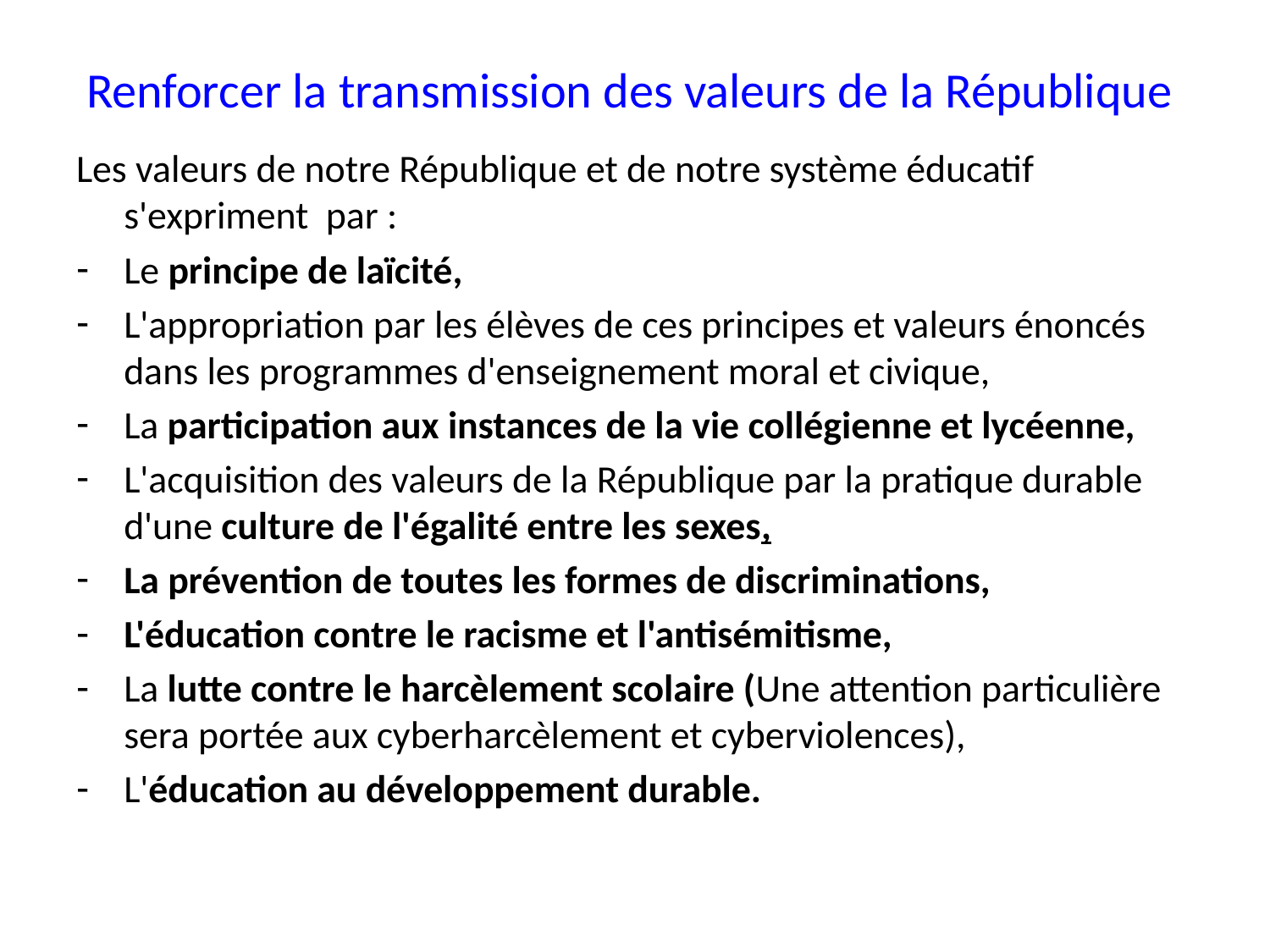

# Renforcer la transmission des valeurs de la République
Les valeurs de notre République et de notre système éducatif s'expriment  par :
Le principe de laïcité,
L'appropriation par les élèves de ces principes et valeurs énoncés dans les programmes d'enseignement moral et civique,
La participation aux instances de la vie collégienne et lycéenne,
L'acquisition des valeurs de la République par la pratique durable d'une culture de l'égalité entre les sexes,
La prévention de toutes les formes de discriminations,
L'éducation contre le racisme et l'antisémitisme,
La lutte contre le harcèlement scolaire (Une attention particulière sera portée aux cyberharcèlement et cyberviolences),
L'éducation au développement durable.